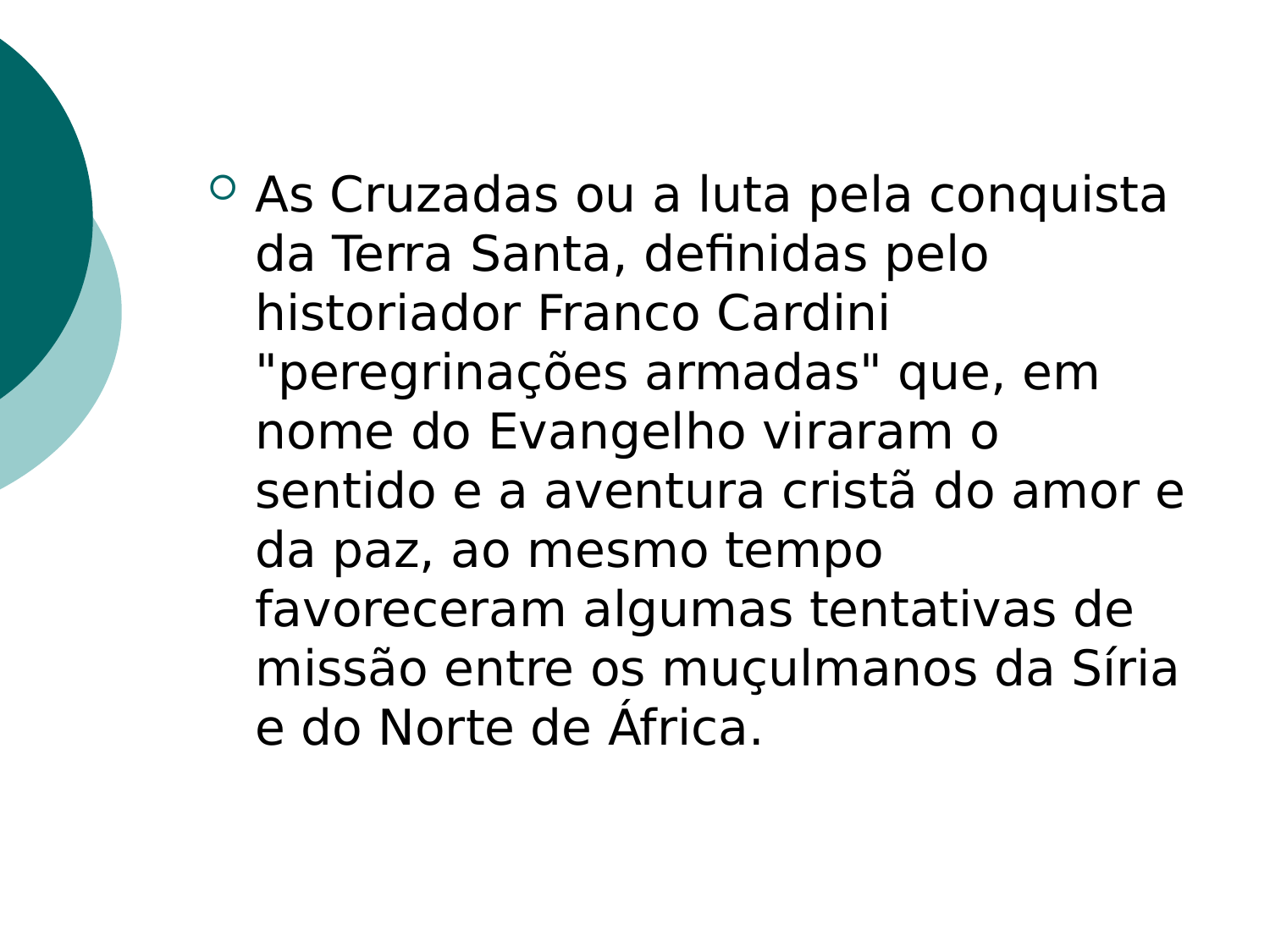

As Cruzadas ou a luta pela conquista da Terra Santa, definidas pelo historiador Franco Cardini "peregrinações armadas" que, em nome do Evangelho viraram o sentido e a aventura cristã do amor e da paz, ao mesmo tempo favoreceram algumas tentativas de missão entre os muçulmanos da Síria e do Norte de África.